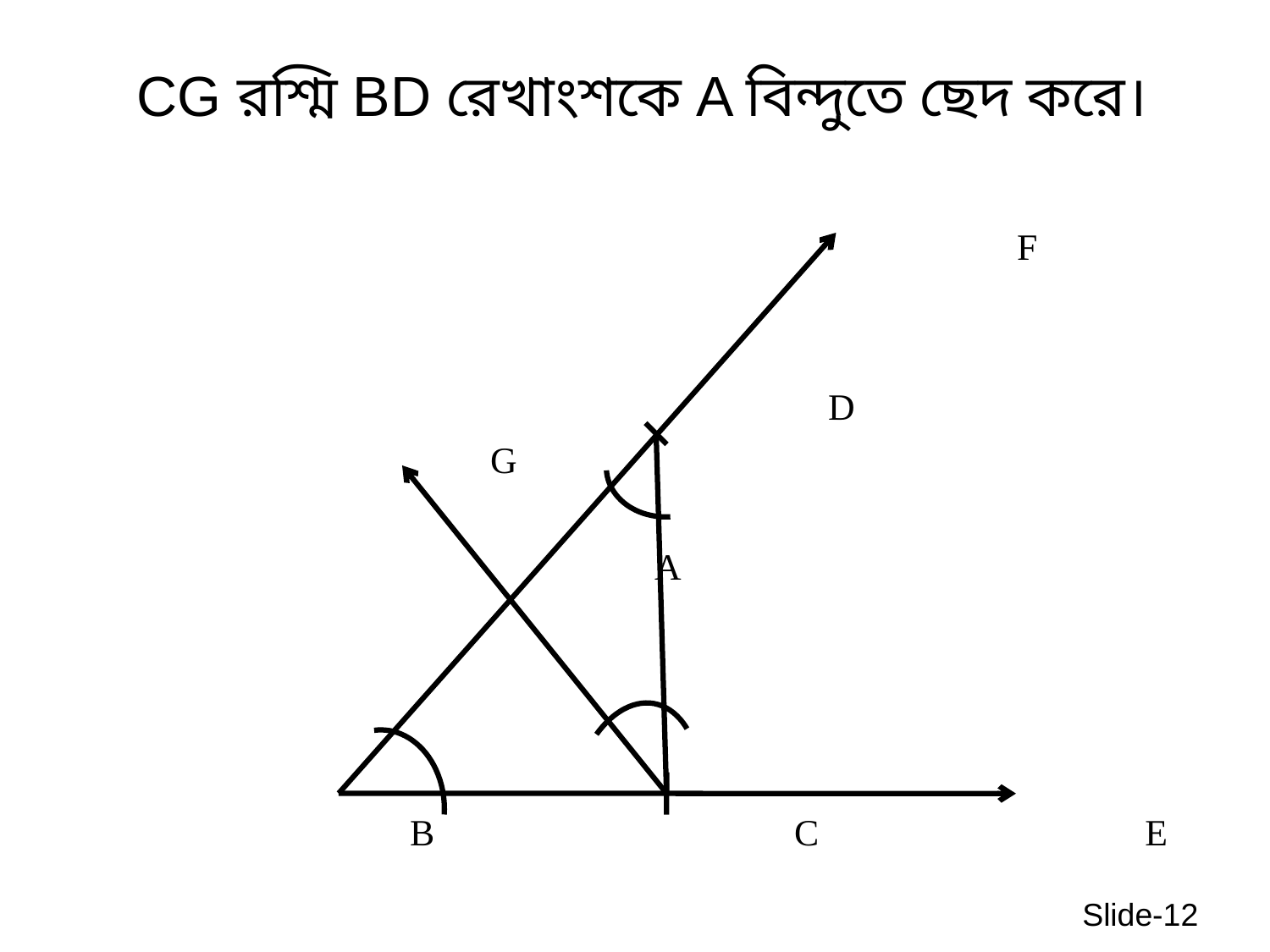

CG রশ্মি BD রেখাংশকে A বিন্দুতে ছেদ করে।
						 		   F

						          D
			 	 G

					     A

			      B		                    C                                   E

Slide-12